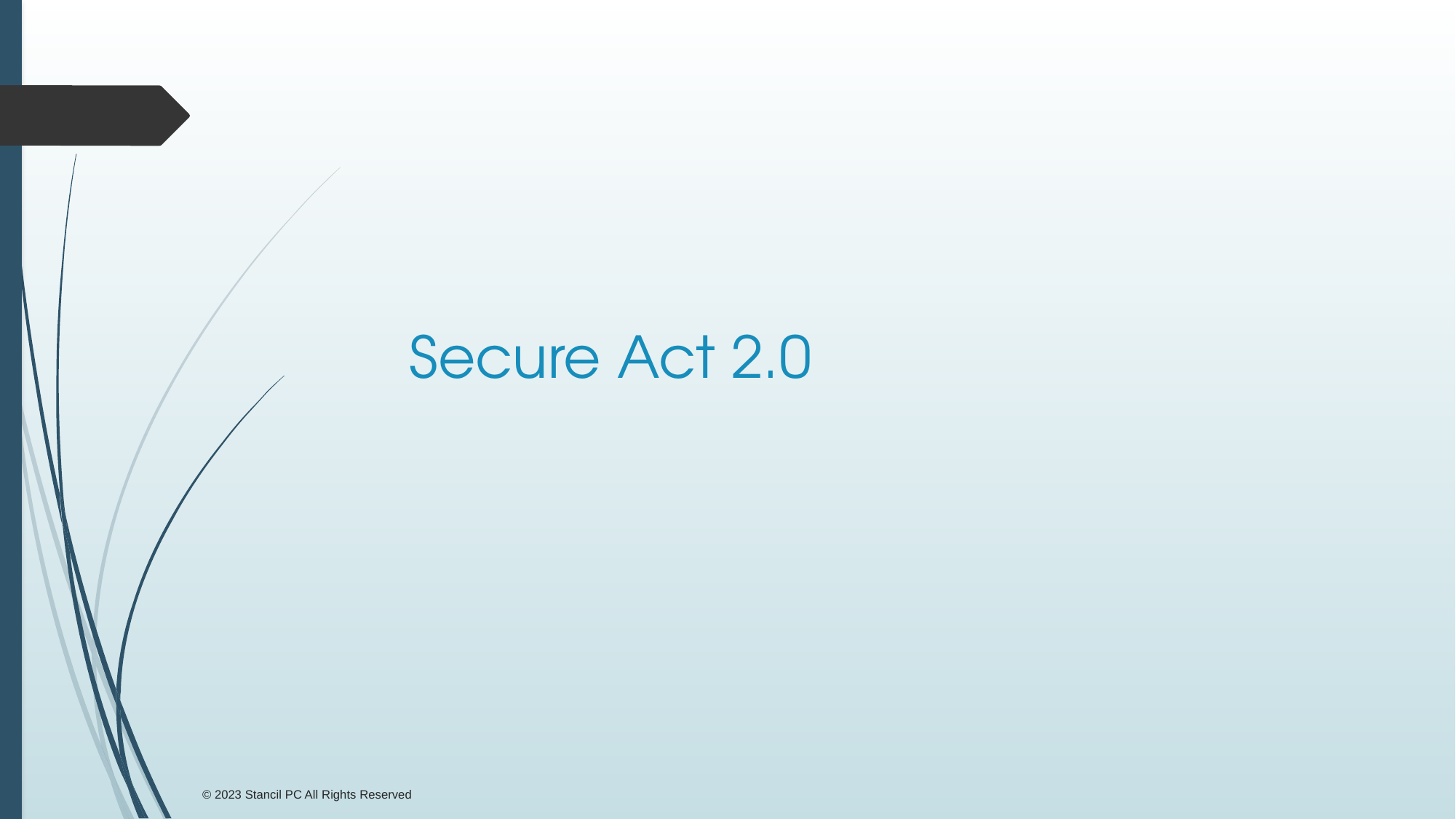

# Secure Act 2.0
© 2023 Stancil PC All Rights Reserved